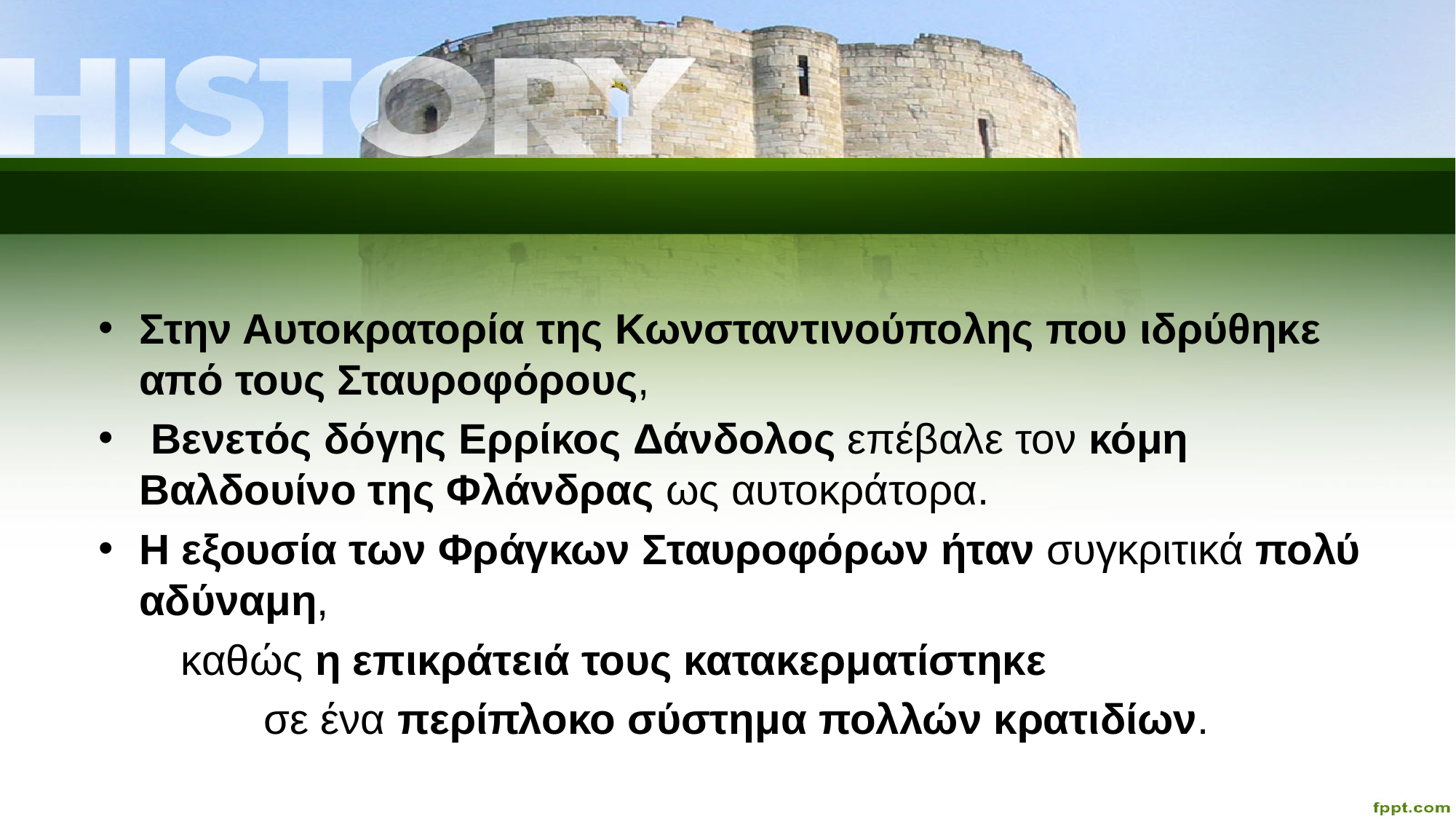

#
Στην Αυτοκρατορία της Κωνσταντινούπολης που ιδρύθηκε από τους Σταυροφόρους,
 Βενετός δόγης Ερρίκος Δάνδολος επέβαλε τον κόμη Βαλδουίνο της Φλάνδρας ως αυτοκράτορα.
Η εξουσία των Φράγκων Σταυροφόρων ήταν συγκριτικά πολύ αδύναμη,
       καθώς η επικράτειά τους κατακερματίστηκε
              σε ένα περίπλοκο σύστημα πολλών κρατιδίων.